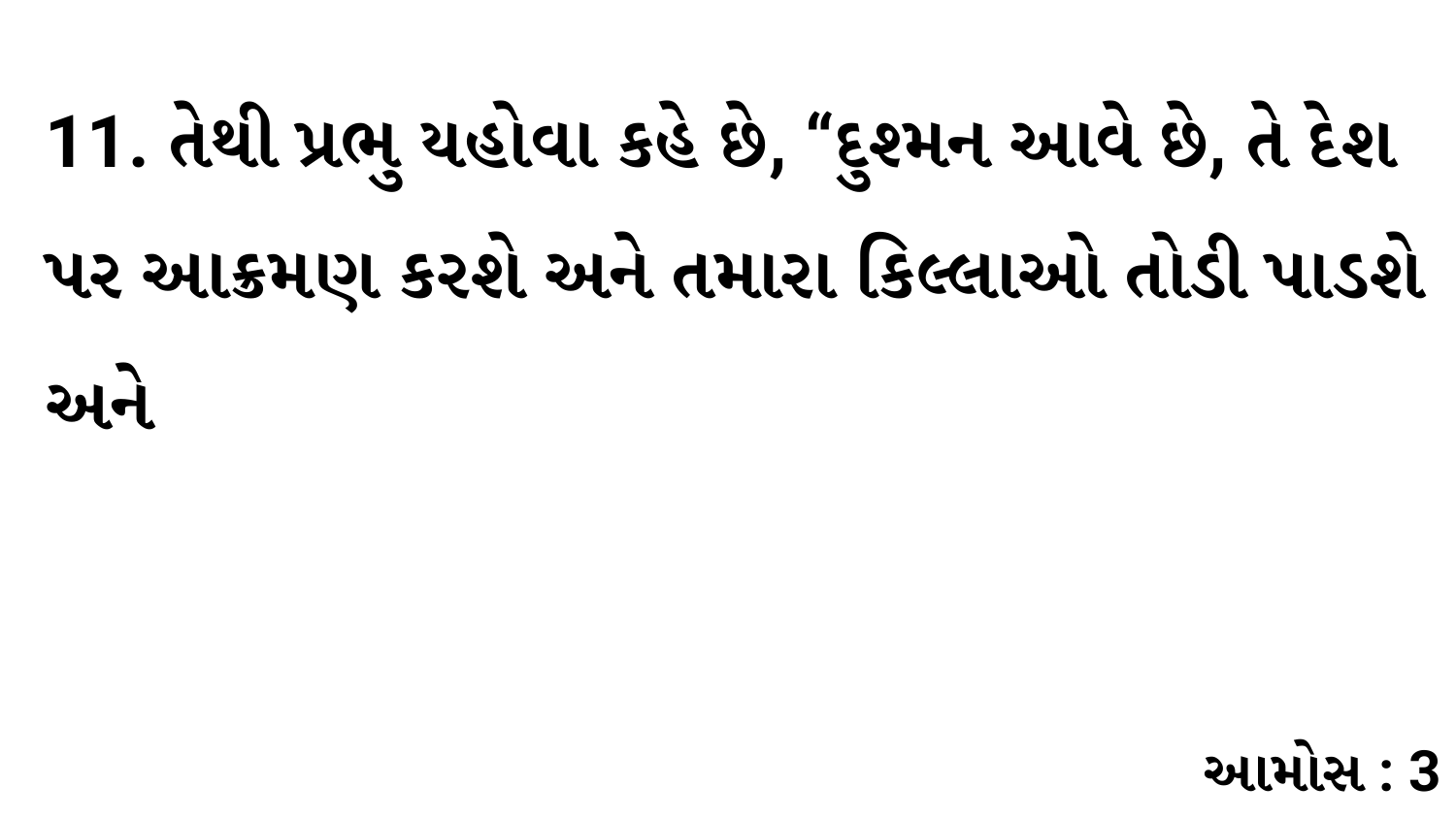

11. તેથી પ્રભુ યહોવા કહે છે, “દુશ્મન આવે છે, તે દેશ પર આક્રમણ કરશે અને તમારા કિલ્લાઓ તોડી પાડશે અને
આમોસ : 3